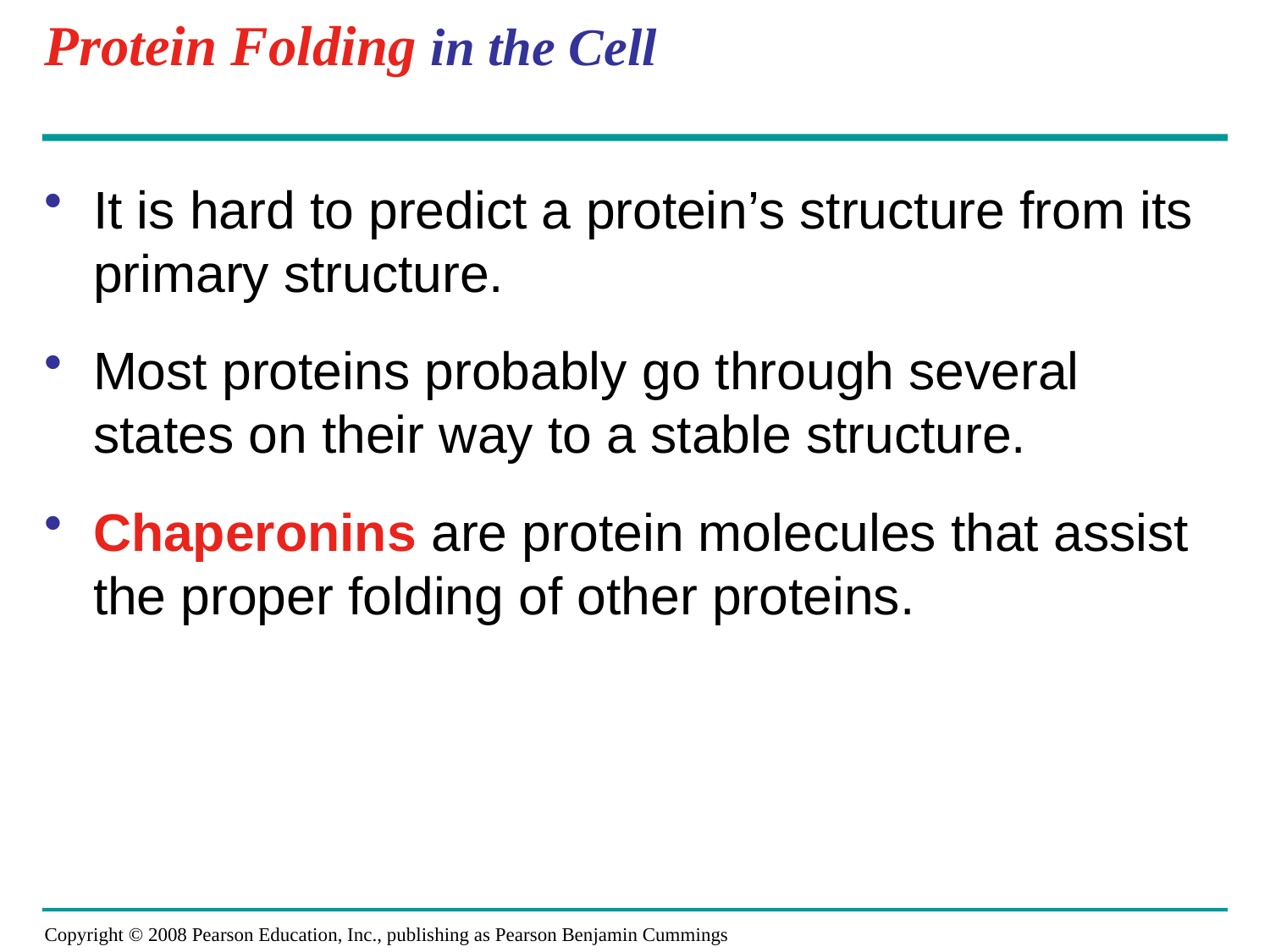

# Protein Folding in the Cell

It is hard to predict a protein’s structure from its primary structure.
Most proteins probably go through several states on their way to a stable structure.
Chaperonins are protein molecules that assist the proper folding of other proteins.

Copyright © 2008 Pearson Education, Inc., publishing as Pearson Benjamin Cummings